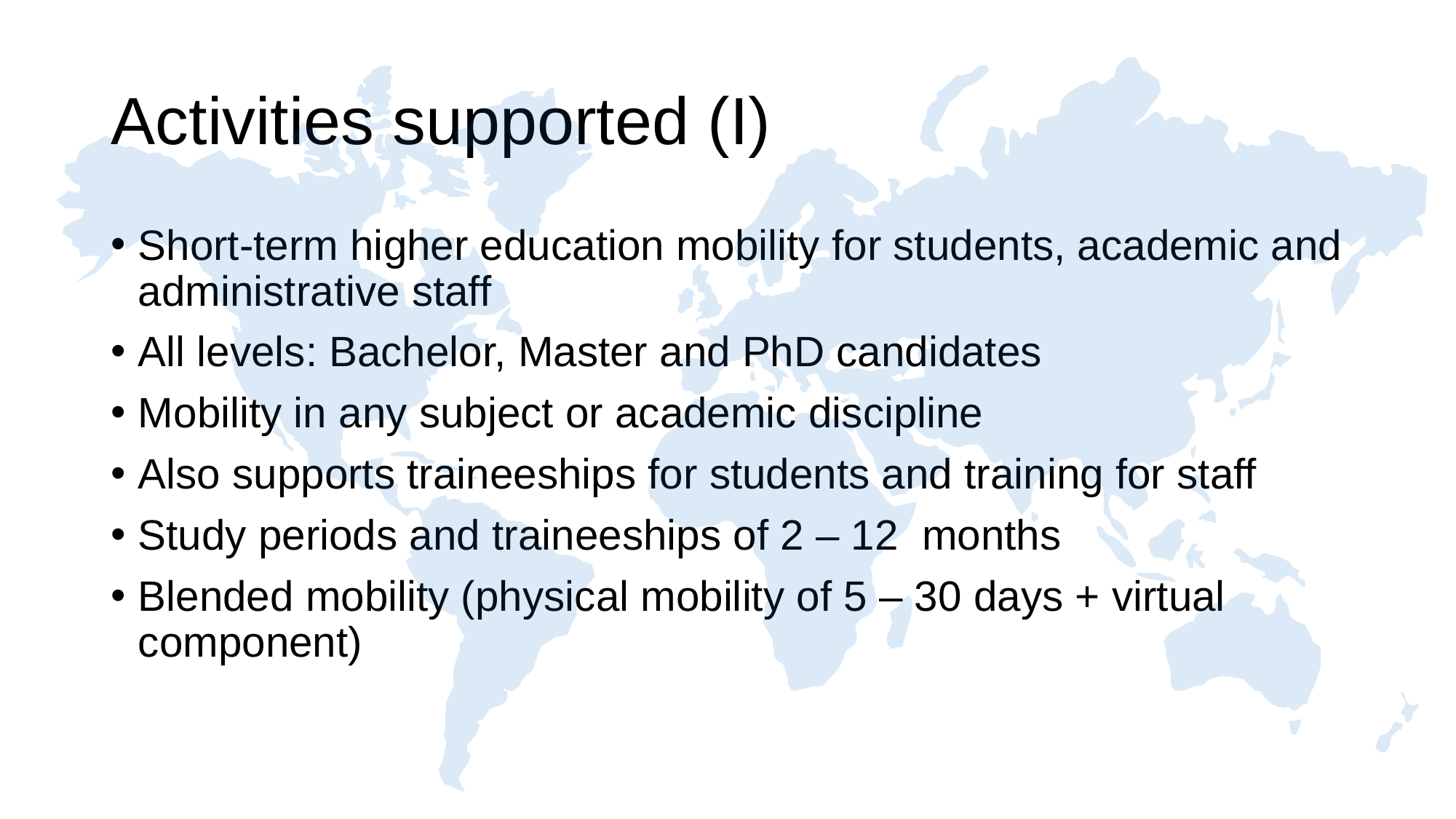

# Activities supported (I)

Short-term higher education mobility for students, academic and administrative staff
All levels: Bachelor, Master and PhD candidates
Mobility in any subject or academic discipline
Also supports traineeships for students and training for staff
Study periods and traineeships of 2 – 12  months
Blended mobility (physical mobility of 5 – 30 days + virtual component)